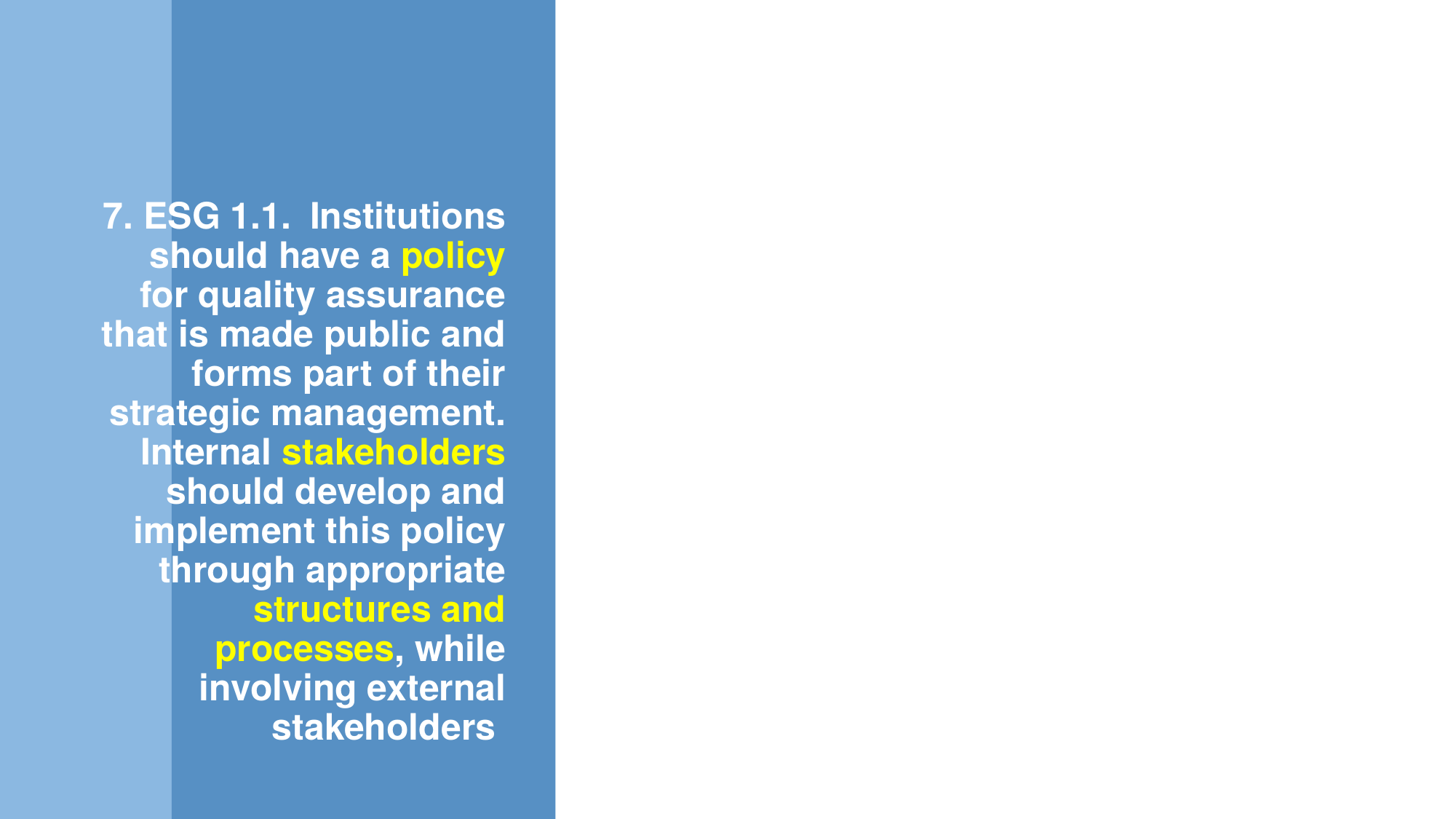

Have the vision, mission, strategy, quality assurance policy been defined within the HEI context?
Is QAP expressed in terms of outcomes?
Are QAP goals/objectives feasible?
Are QAP goals/objectives feasible?
Would you describe QA as one of the core function of the University?
Integrity: does QAP cover key (10 ESG) areas?
Do you have a management plan to show how your QA activities are operationalized?
How do you ensure consistency across discipline, programmes, faculties, departments and other units?

# 7. ESG 1.1.  Institutions should have a policy for quality assurance that is made public and forms part of their strategic management. Internal stakeholders should develop and implement this policy through appropriate structures and processes, while involving external stakeholders